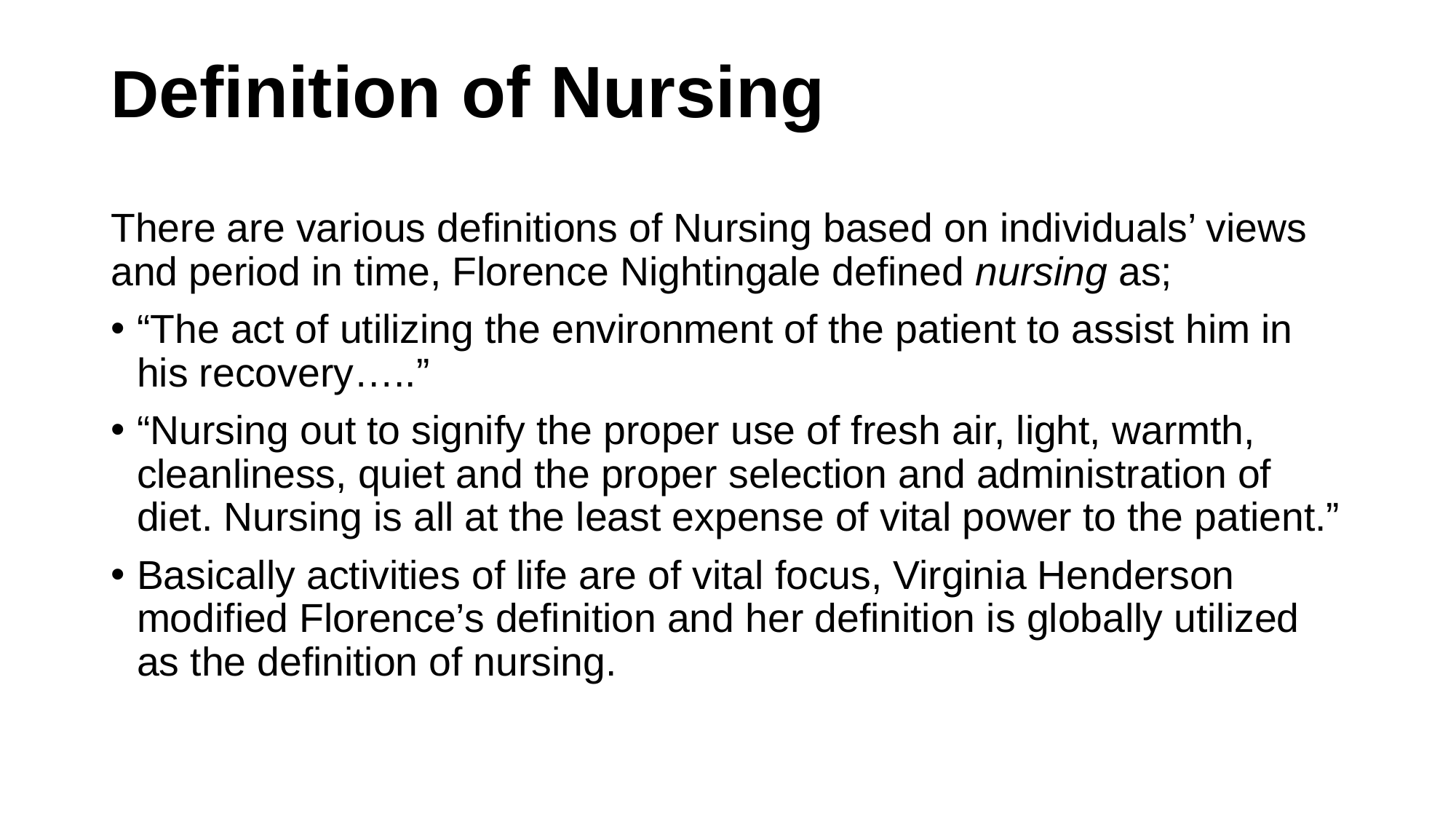

# Definition of Nursing
There are various definitions of Nursing based on individuals’ views and period in time, Florence Nightingale defined nursing as;
“The act of utilizing the environment of the patient to assist him in his recovery…..”
“Nursing out to signify the proper use of fresh air, light, warmth, cleanliness, quiet and the proper selection and administration of diet. Nursing is all at the least expense of vital power to the patient.”
Basically activities of life are of vital focus, Virginia Henderson modified Florence’s definition and her definition is globally utilized as the definition of nursing.